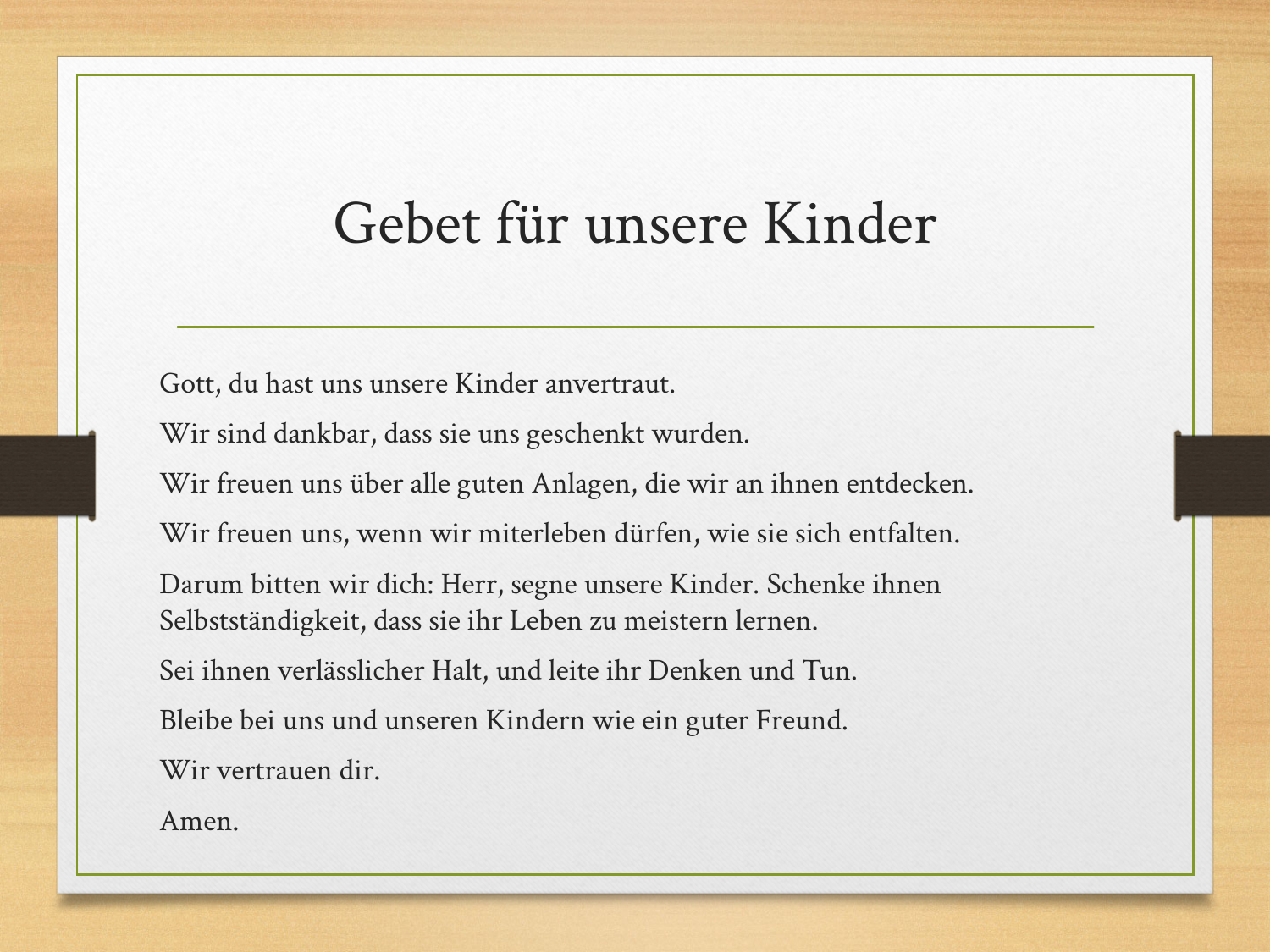

# Gebet für unsere Kinder
Gott, du hast uns unsere Kinder anvertraut.
Wir sind dankbar, dass sie uns geschenkt wurden.
Wir freuen uns über alle guten Anlagen, die wir an ihnen entdecken.
Wir freuen uns, wenn wir miterleben dürfen, wie sie sich entfalten.
Darum bitten wir dich: Herr, segne unsere Kinder. Schenke ihnen Selbstständigkeit, dass sie ihr Leben zu meistern lernen.
Sei ihnen verlässlicher Halt, und leite ihr Denken und Tun.
Bleibe bei uns und unseren Kindern wie ein guter Freund.
Wir vertrauen dir.
Amen.